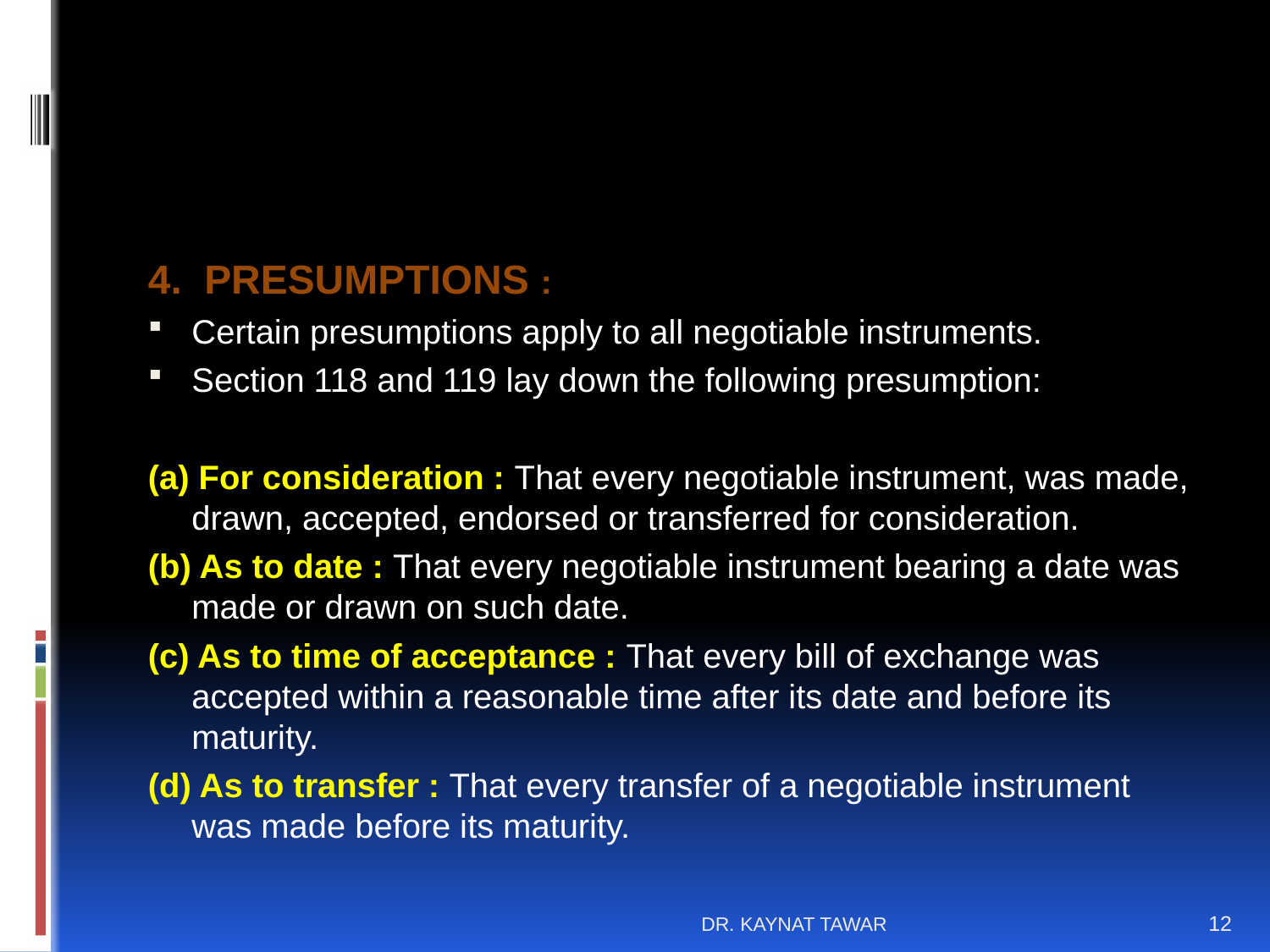

#
4.  PRESUMPTIONS :
Certain presumptions apply to all negotiable instruments.
Section 118 and 119 lay down the following presumption:

(a) For consideration : That every negotiable instrument, was made, drawn, accepted, endorsed or transferred for consideration.
(b) As to date : That every negotiable instrument bearing a date was made or drawn on such date.
(c) As to time of acceptance : That every bill of exchange was accepted within a reasonable time after its date and before its maturity.
(d) As to transfer : That every transfer of a negotiable instrument  was made before its maturity.

DR. KAYNAT TAWAR
12